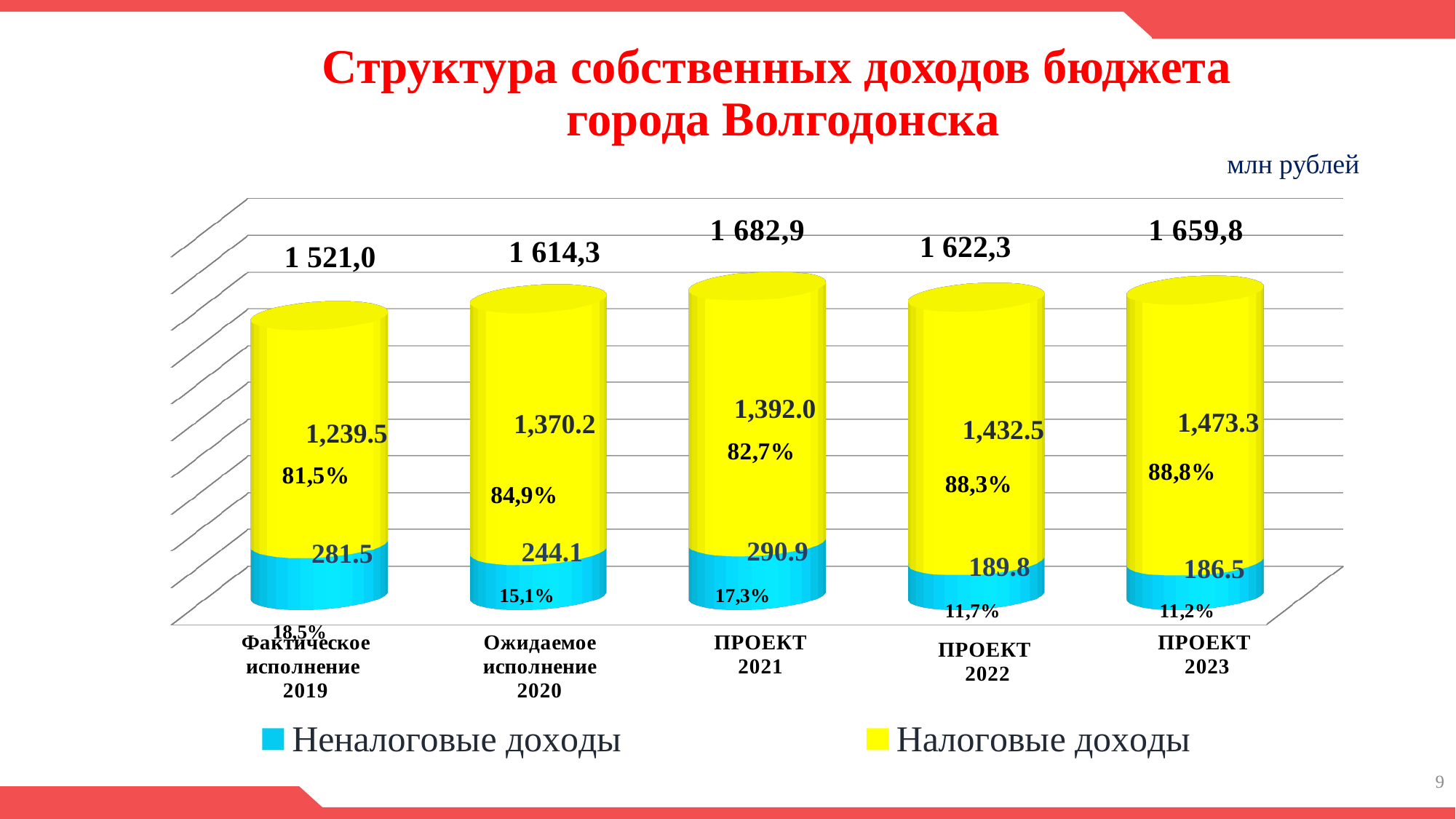

Структура собственных доходов бюджета
 города Волгодонска
млн рублей

[unsupported chart]

1 622,3
1 614,3
1 521,0
88,3%
84,9%

18,5%
9